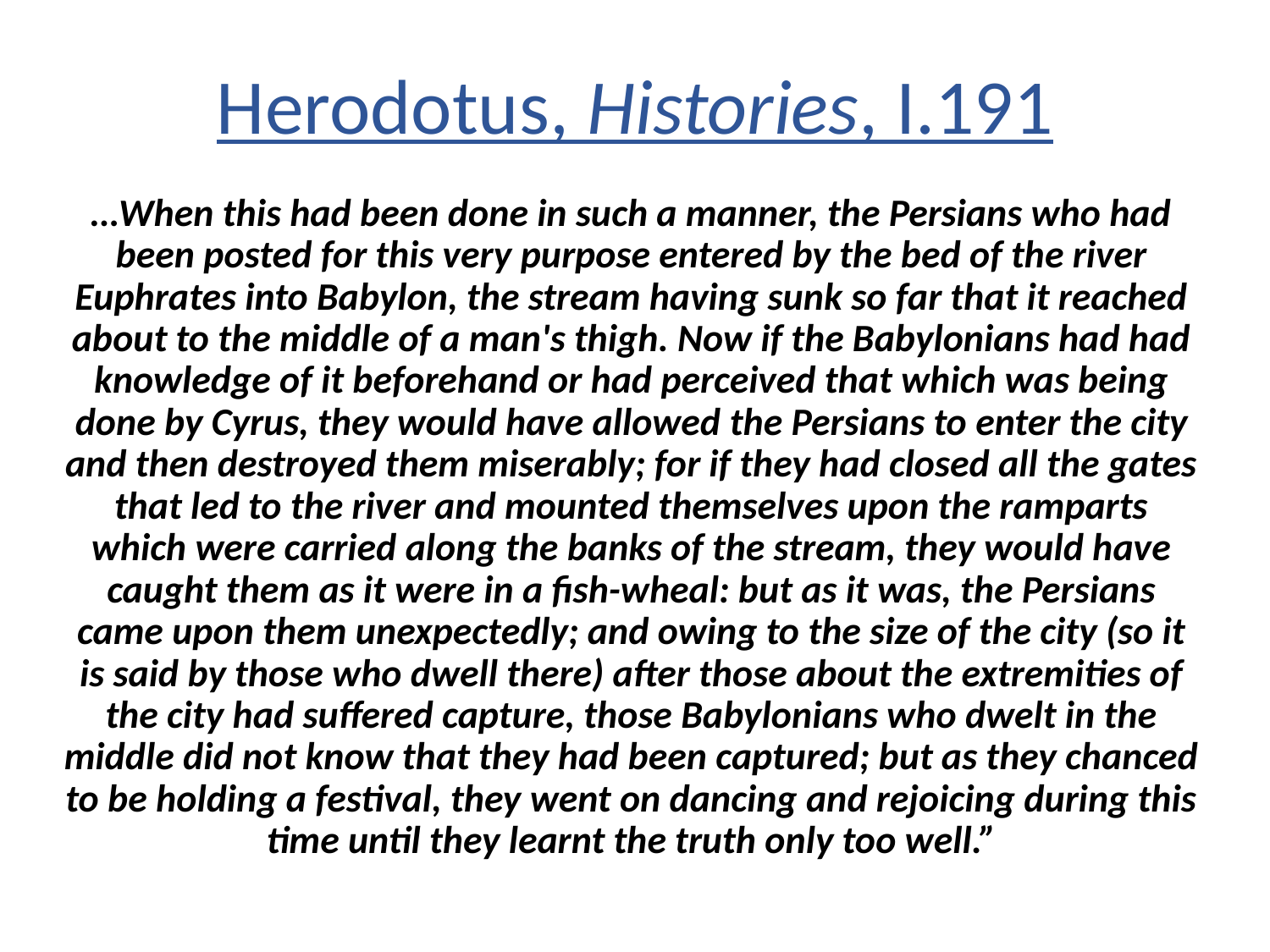

# Herodotus, Histories, I.191
…When this had been done in such a manner, the Persians who had been posted for this very purpose entered by the bed of the river Euphrates into Babylon, the stream having sunk so far that it reached about to the middle of a man's thigh. Now if the Babylonians had had knowledge of it beforehand or had perceived that which was being done by Cyrus, they would have allowed the Persians to enter the city and then destroyed them miserably; for if they had closed all the gates that led to the river and mounted themselves upon the ramparts which were carried along the banks of the stream, they would have caught them as it were in a fish-wheal: but as it was, the Persians came upon them unexpectedly; and owing to the size of the city (so it is said by those who dwell there) after those about the extremities of the city had suffered capture, those Babylonians who dwelt in the middle did not know that they had been captured; but as they chanced to be holding a festival, they went on dancing and rejoicing during this time until they learnt the truth only too well.”